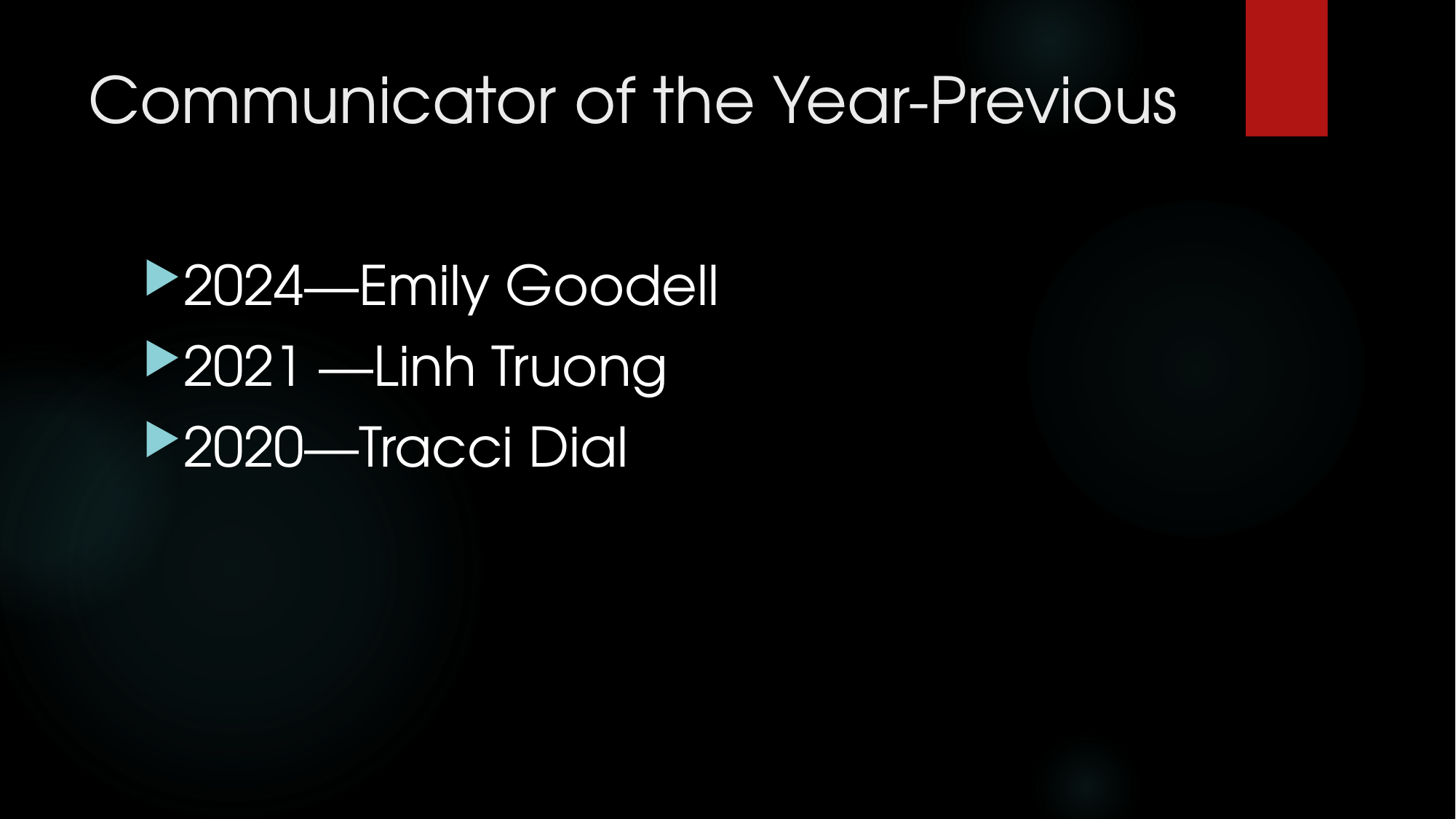

# Communicator of the Year-Previous
2024—Emily Goodell
2021 —Linh Truong
2020—Tracci Dial